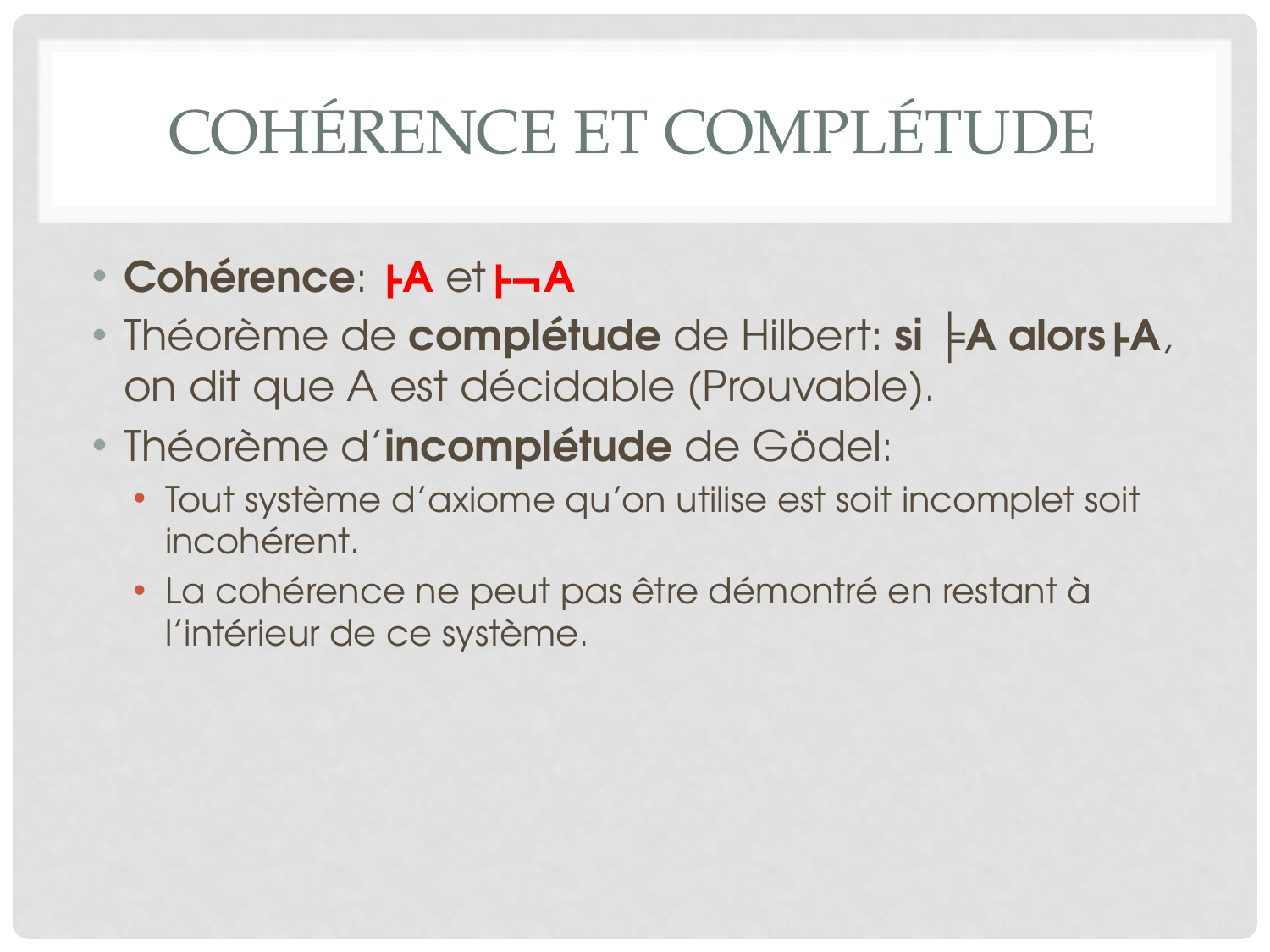

# cohérence et complétude
Cohérence: ├A et├¬A
Théorème de complétude de Hilbert: si ╞A alors├A, on dit que A est décidable (Prouvable).
Théorème d’incomplétude de Gödel:
Tout système d’axiome qu’on utilise est soit incomplet soit incohérent.
La cohérence ne peut pas être démontré en restant à l’intérieur de ce système.